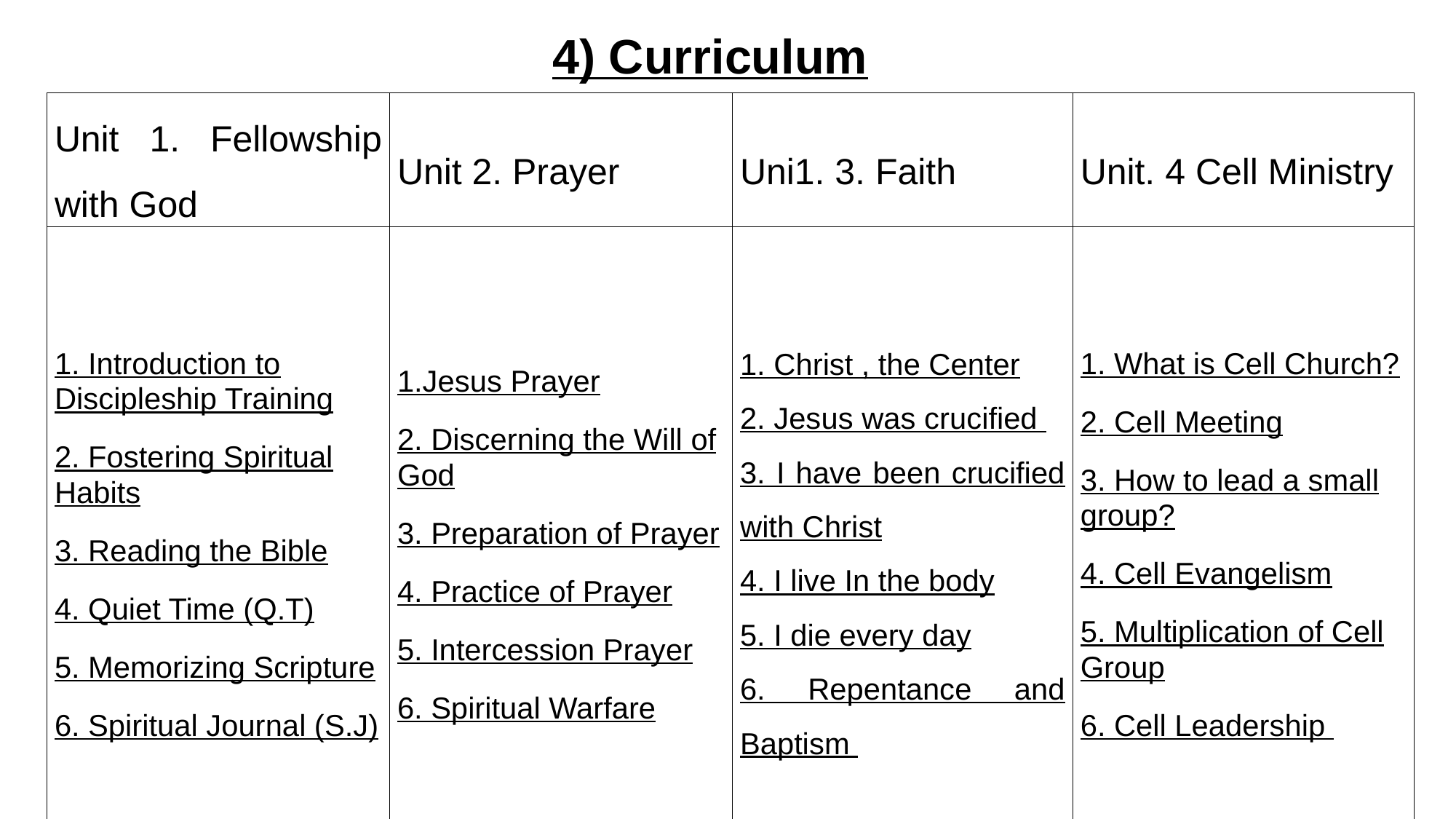

# 4) Curriculum

| Unit 1. Fellowship with God | Unit 2. Prayer | Uni1. 3. Faith | Unit. 4 Cell Ministry |
| --- | --- | --- | --- |
| 1. Introduction to Discipleship Training 2. Fostering Spiritual Habits 3. Reading the Bible 4. Quiet Time (Q.T) 5. Memorizing Scripture 6. Spiritual Journal (S.J) | 1.Jesus Prayer 2. Discerning the Will of God 3. Preparation of Prayer 4. Practice of Prayer 5. Intercession Prayer 6. Spiritual Warfare | 1. Christ , the Center 2. Jesus was crucified 3. I have been crucified with Christ 4. I live In the body 5. I die every day 6. Repentance and Baptism | 1. What is Cell Church? 2. Cell Meeting 3. How to lead a small group? 4. Cell Evangelism 5. Multiplication of Cell Group 6. Cell Leadership |